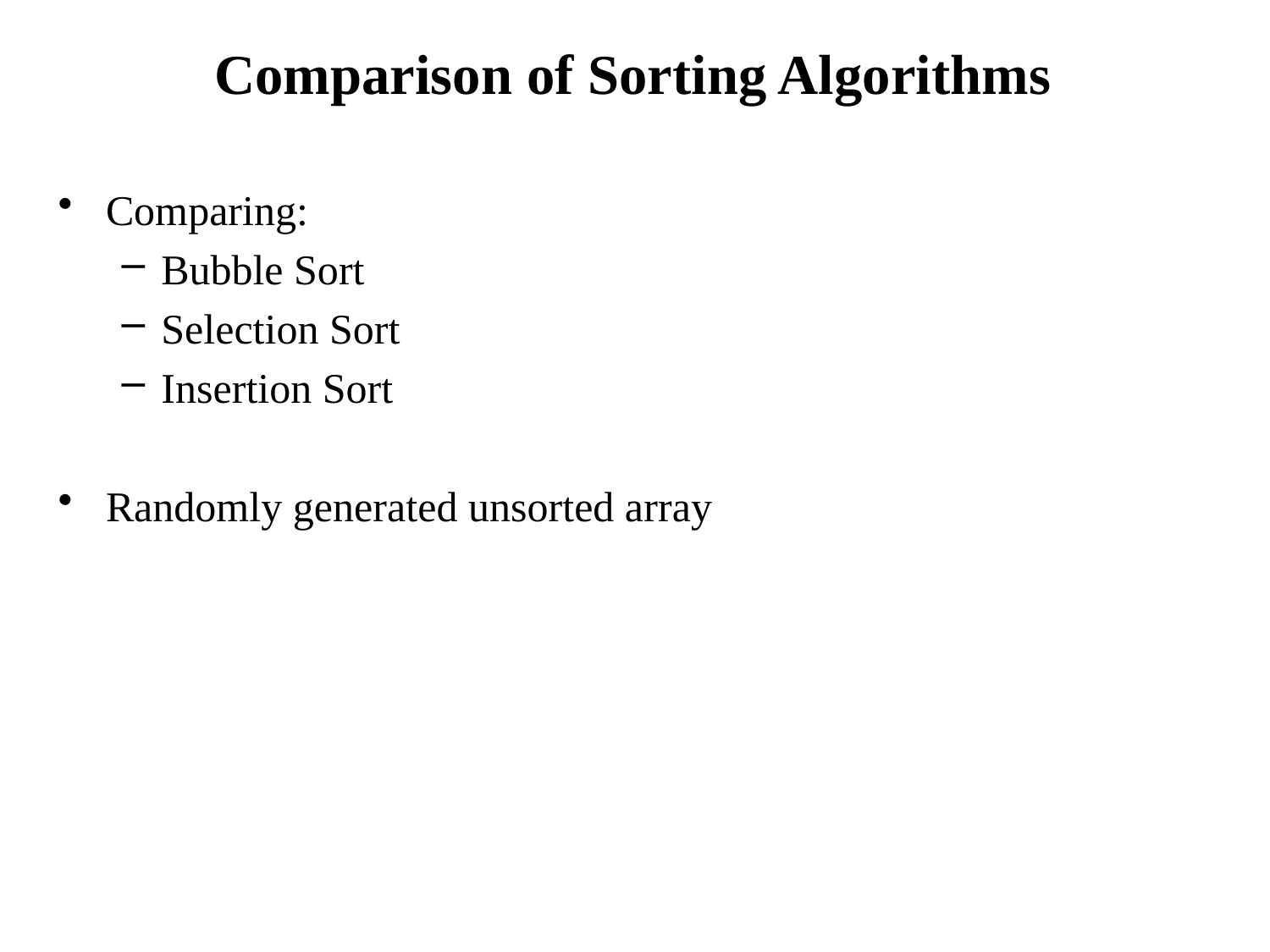

# Comparison of Sorting Algorithms
Comparing:
Bubble Sort
Selection Sort
Insertion Sort

Randomly generated unsorted array